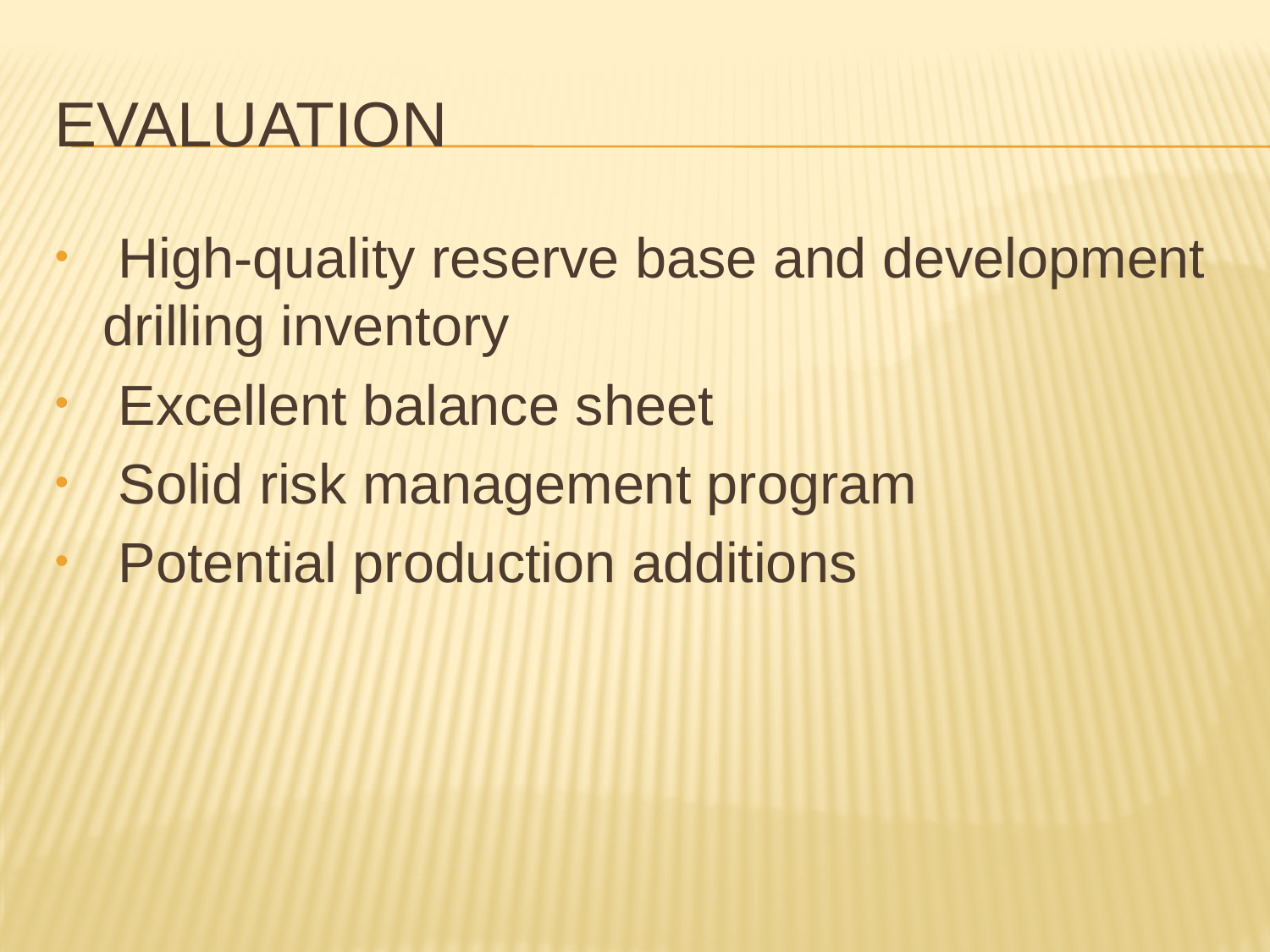

# Evaluation
 High-quality reserve base and development drilling inventory
 Excellent balance sheet
 Solid risk management program
 Potential production additions